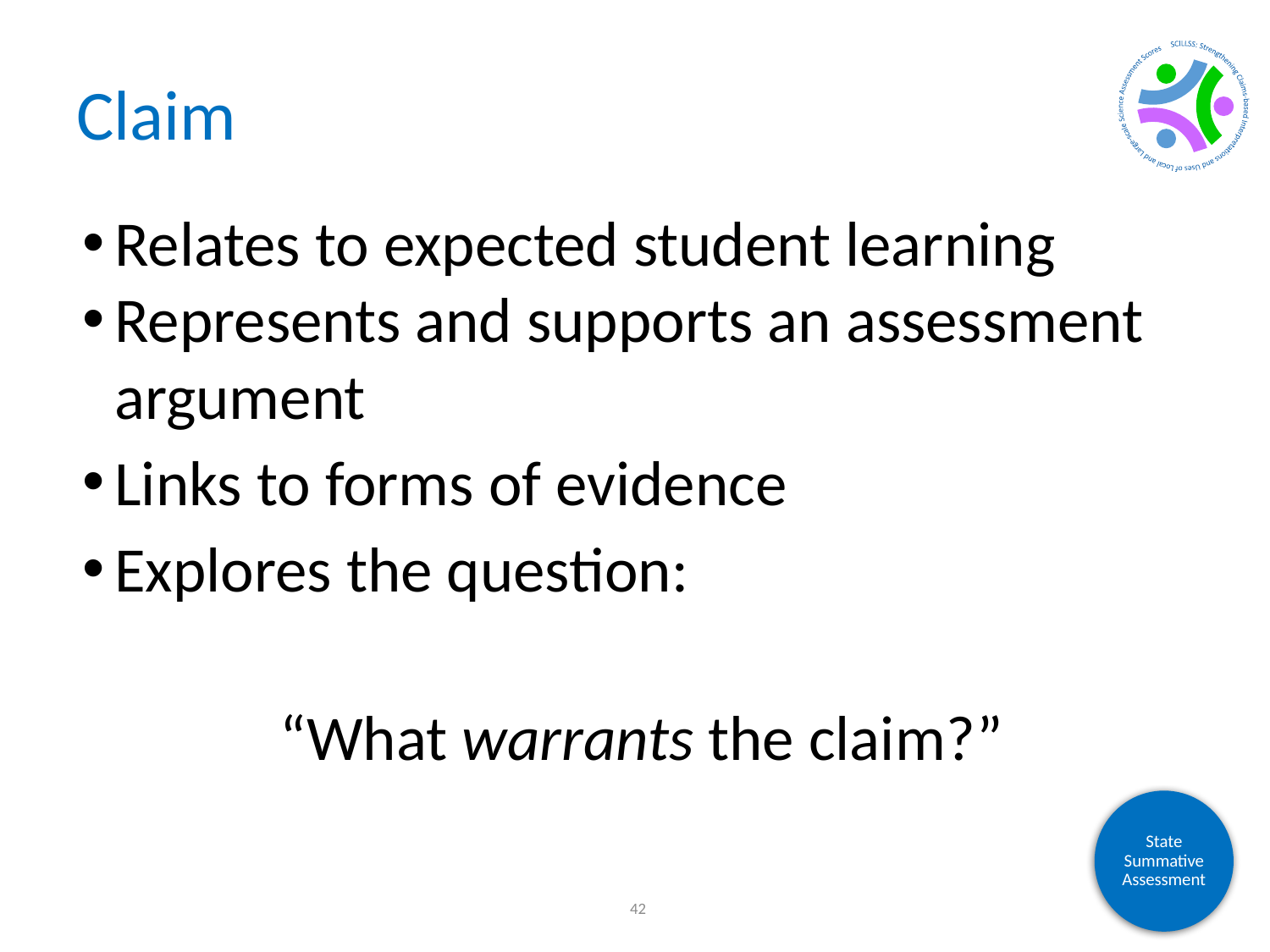

# Claim
Relates to expected student learning
Represents and supports an assessment argument
Links to forms of evidence
Explores the question:

“What warrants the claim?”

State Summative Assessment